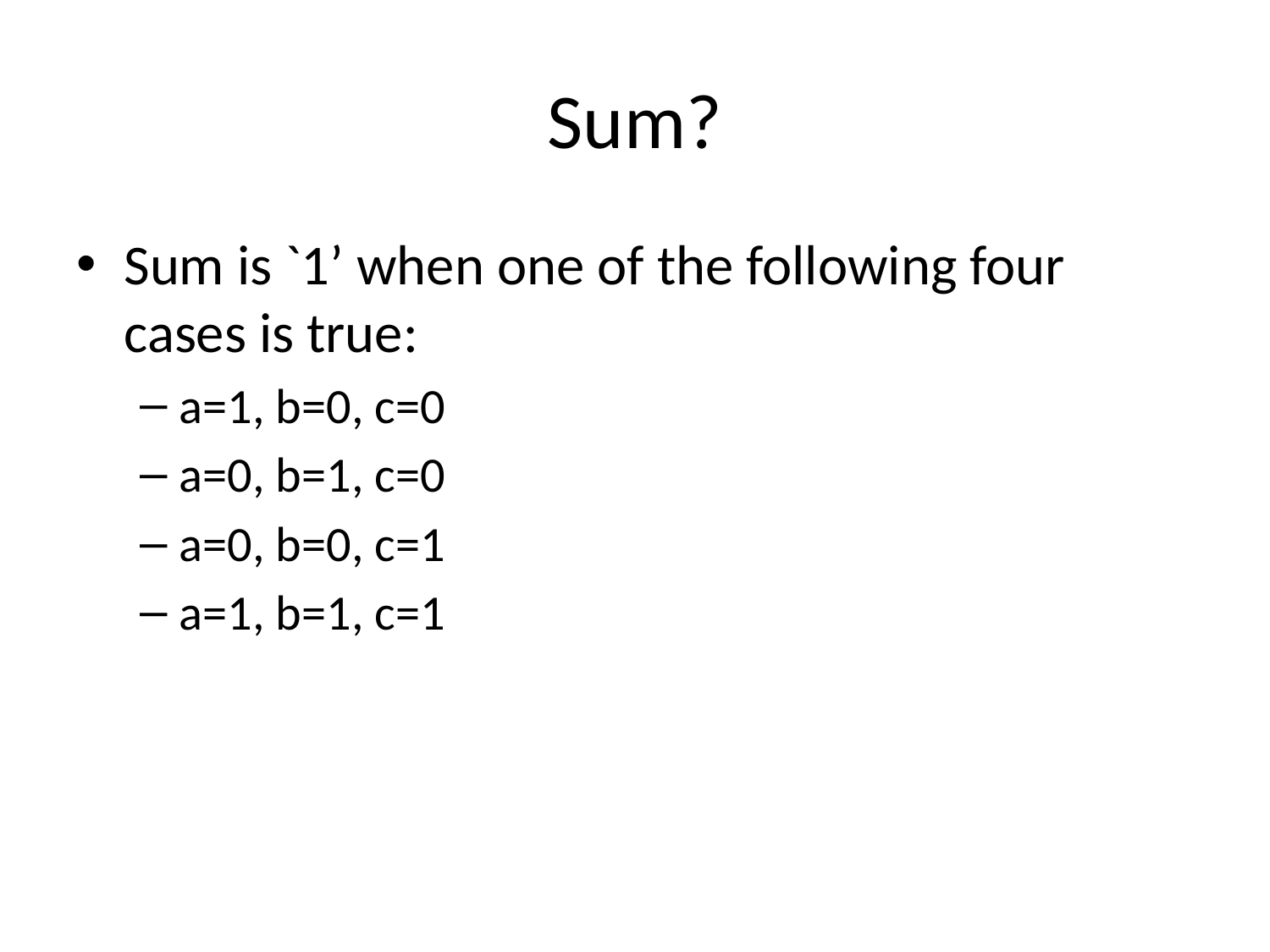

# Sum?
Sum is `1’ when one of the following four cases is true:
a=1, b=0, c=0
a=0, b=1, c=0
a=0, b=0, c=1
a=1, b=1, c=1